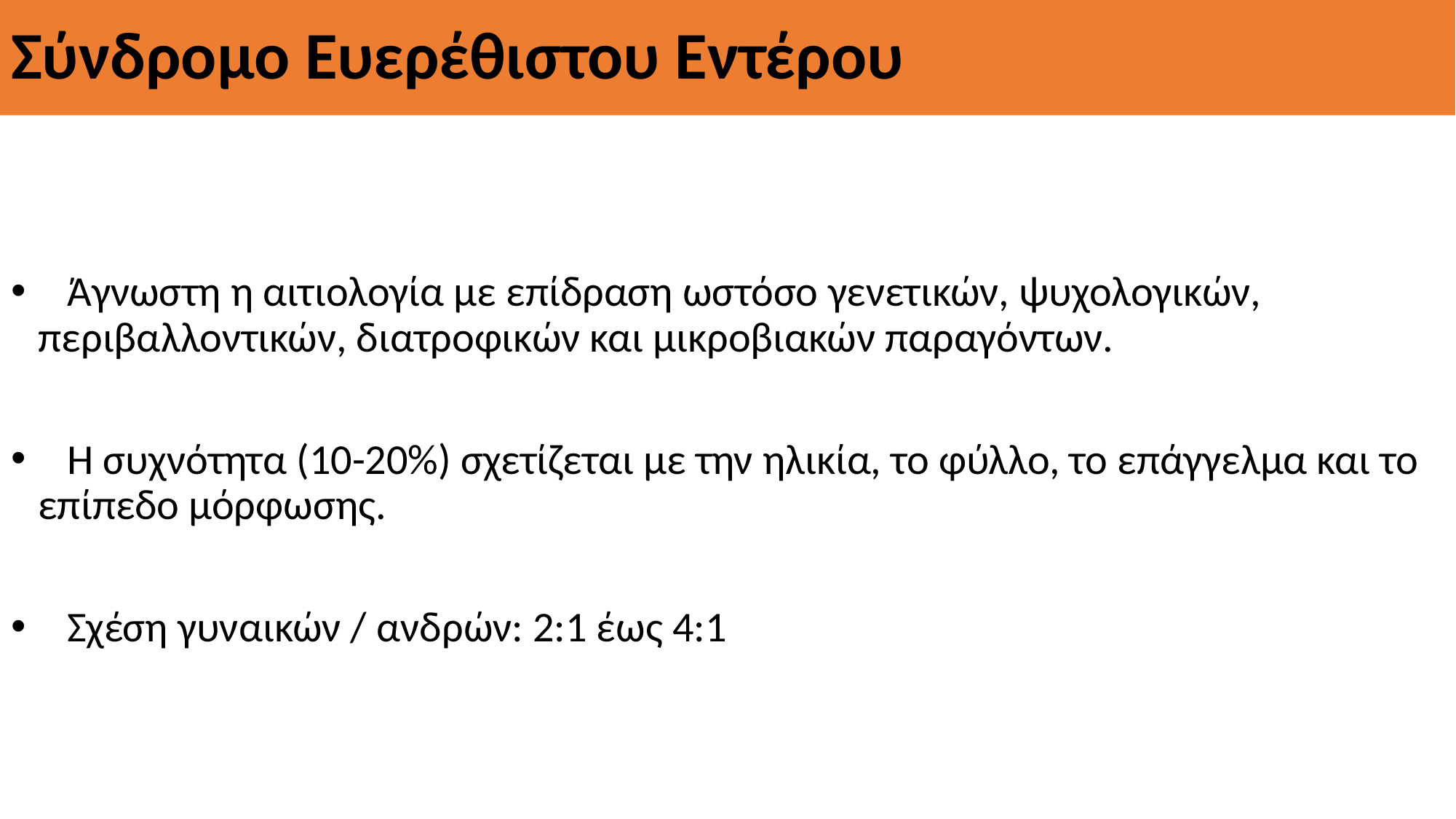

# Σύνδρομο Ευερέθιστου Εντέρου

   Άγνωστη η αιτιολογία με επίδραση ωστόσο γενετικών, ψυχολογικών, περιβαλλοντικών, διατροφικών και μικροβιακών παραγόντων.

   Η συχνότητα (10-20%) σχετίζεται με την ηλικία, το φύλλο, το επάγγελμα και το επίπεδο μόρφωσης.

   Σχέση γυναικών / ανδρών: 2:1 έως 4:1